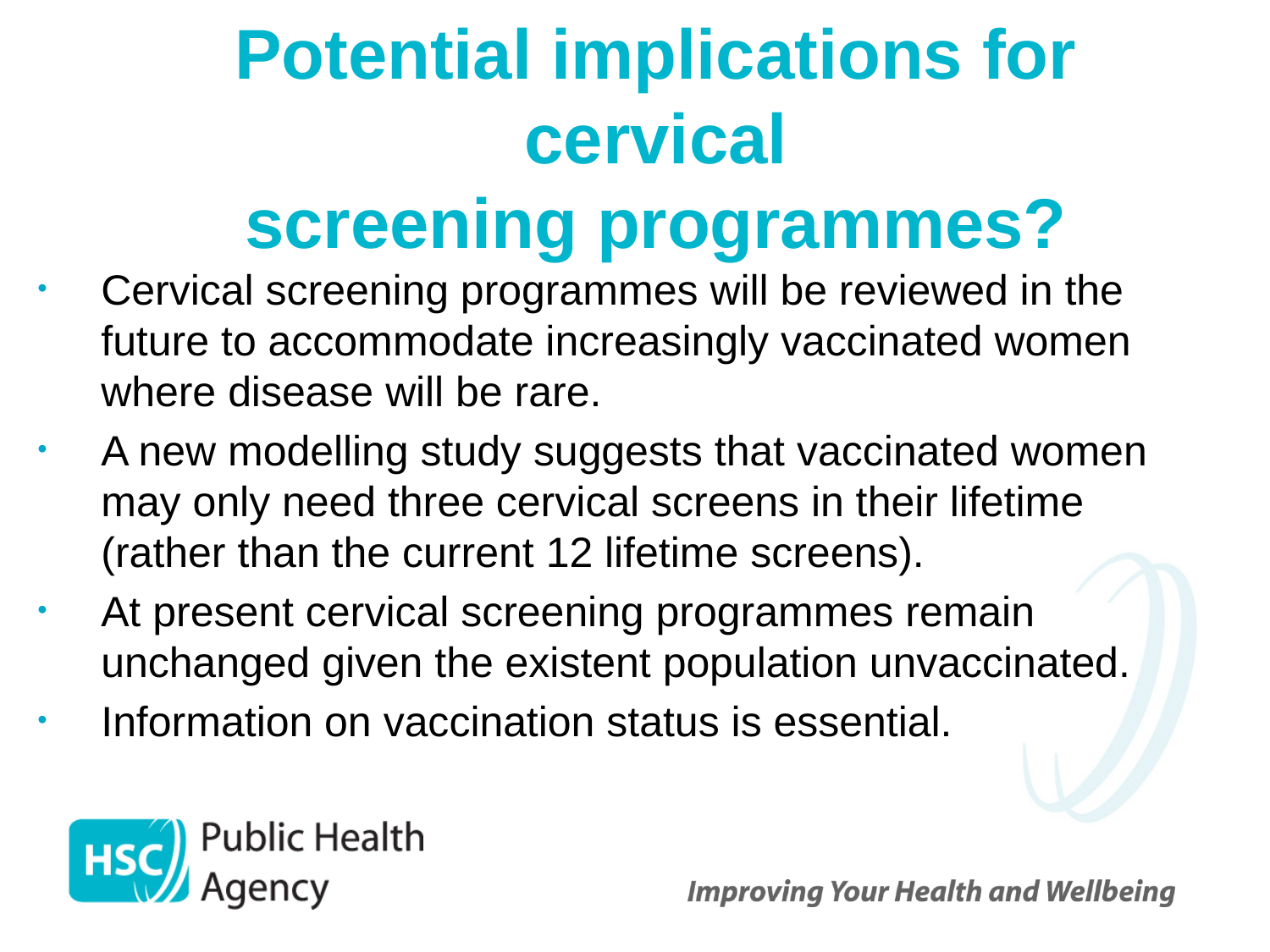

# Potential implications for cervical screening programmes?
Cervical screening programmes will be reviewed in the future to accommodate increasingly vaccinated women where disease will be rare.
A new modelling study suggests that vaccinated women may only need three cervical screens in their lifetime (rather than the current 12 lifetime screens).
At present cervical screening programmes remain unchanged given the existent population unvaccinated.
Information on vaccination status is essential.